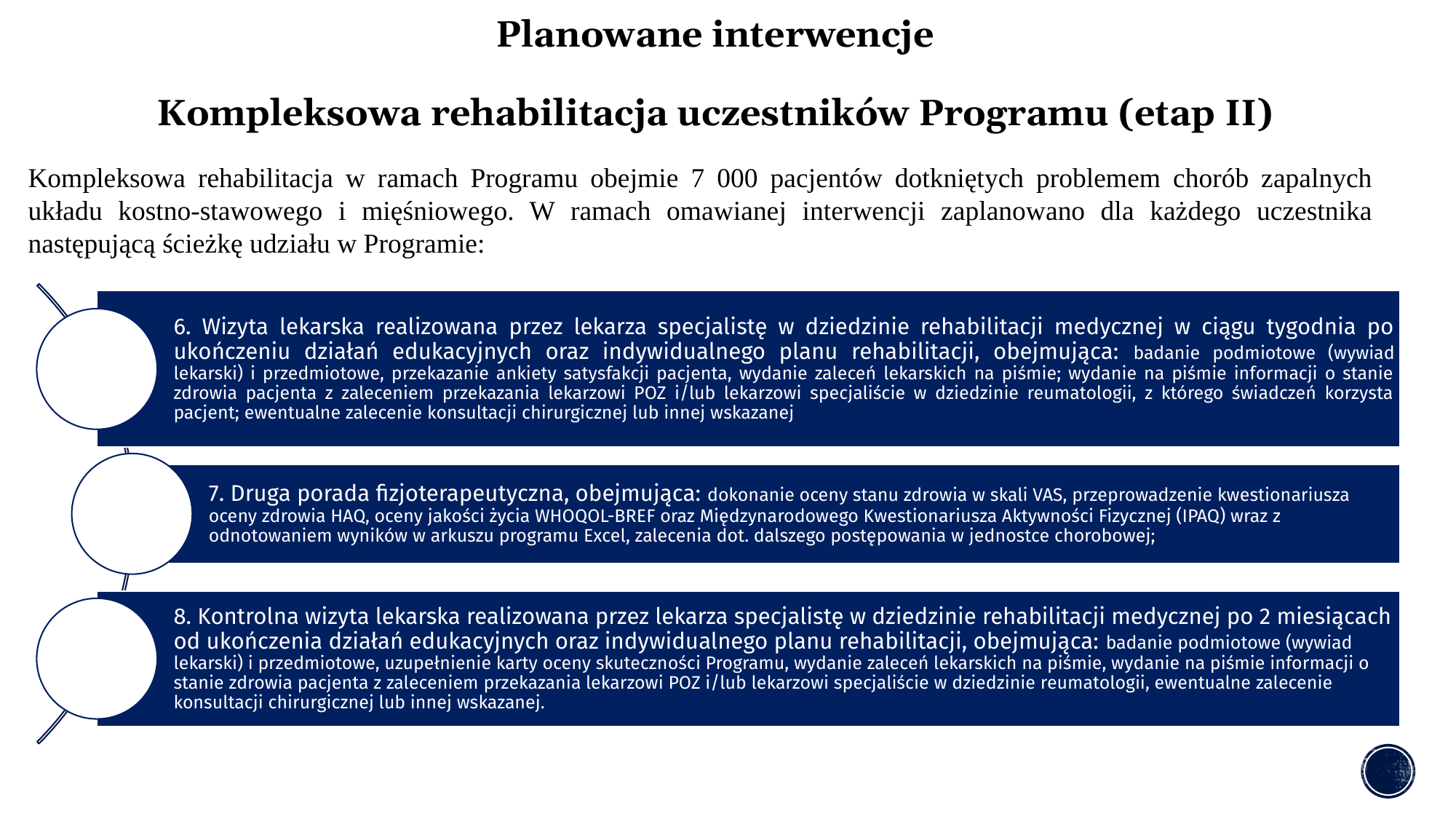

# Planowane interwencje Kompleksowa rehabilitacja uczestników Programu (etap II)
Kompleksowa rehabilitacja w ramach Programu obejmie 7 000 pacjentów dotkniętych problemem chorób zapalnych układu kostno-stawowego i mięśniowego. W ramach omawianej interwencji zaplanowano dla każdego uczestnika następującą ścieżkę udziału w Programie:
6. Wizyta lekarska realizowana przez lekarza specjalistę w dziedzinie rehabilitacji medycznej w ciągu tygodnia po ukończeniu działań edukacyjnych oraz indywidualnego planu rehabilitacji, obejmująca: badanie podmiotowe (wywiad lekarski) i przedmiotowe, przekazanie ankiety satysfakcji pacjenta, wydanie zaleceń lekarskich na piśmie; wydanie na piśmie informacji o stanie zdrowia pacjenta z zaleceniem przekazania lekarzowi POZ i/lub lekarzowi specjaliście w dziedzinie reumatologii, z którego świadczeń korzysta pacjent; ewentualne zalecenie konsultacji chirurgicznej lub innej wskazanej
7. Druga porada fizjoterapeutyczna, obejmująca: dokonanie oceny stanu zdrowia w skali VAS, przeprowadzenie kwestionariusza oceny zdrowia HAQ, oceny jakości życia WHOQOL-BREF oraz Międzynarodowego Kwestionariusza Aktywności Fizycznej (IPAQ) wraz z odnotowaniem wyników w arkuszu programu Excel, zalecenia dot. dalszego postępowania w jednostce chorobowej;
8. Kontrolna wizyta lekarska realizowana przez lekarza specjalistę w dziedzinie rehabilitacji medycznej po 2 miesiącach od ukończenia działań edukacyjnych oraz indywidualnego planu rehabilitacji, obejmująca: badanie podmiotowe (wywiad lekarski) i przedmiotowe, uzupełnienie karty oceny skuteczności Programu, wydanie zaleceń lekarskich na piśmie, wydanie na piśmie informacji o stanie zdrowia pacjenta z zaleceniem przekazania lekarzowi POZ i/lub lekarzowi specjaliście w dziedzinie reumatologii, ewentualne zalecenie konsultacji chirurgicznej lub innej wskazanej.